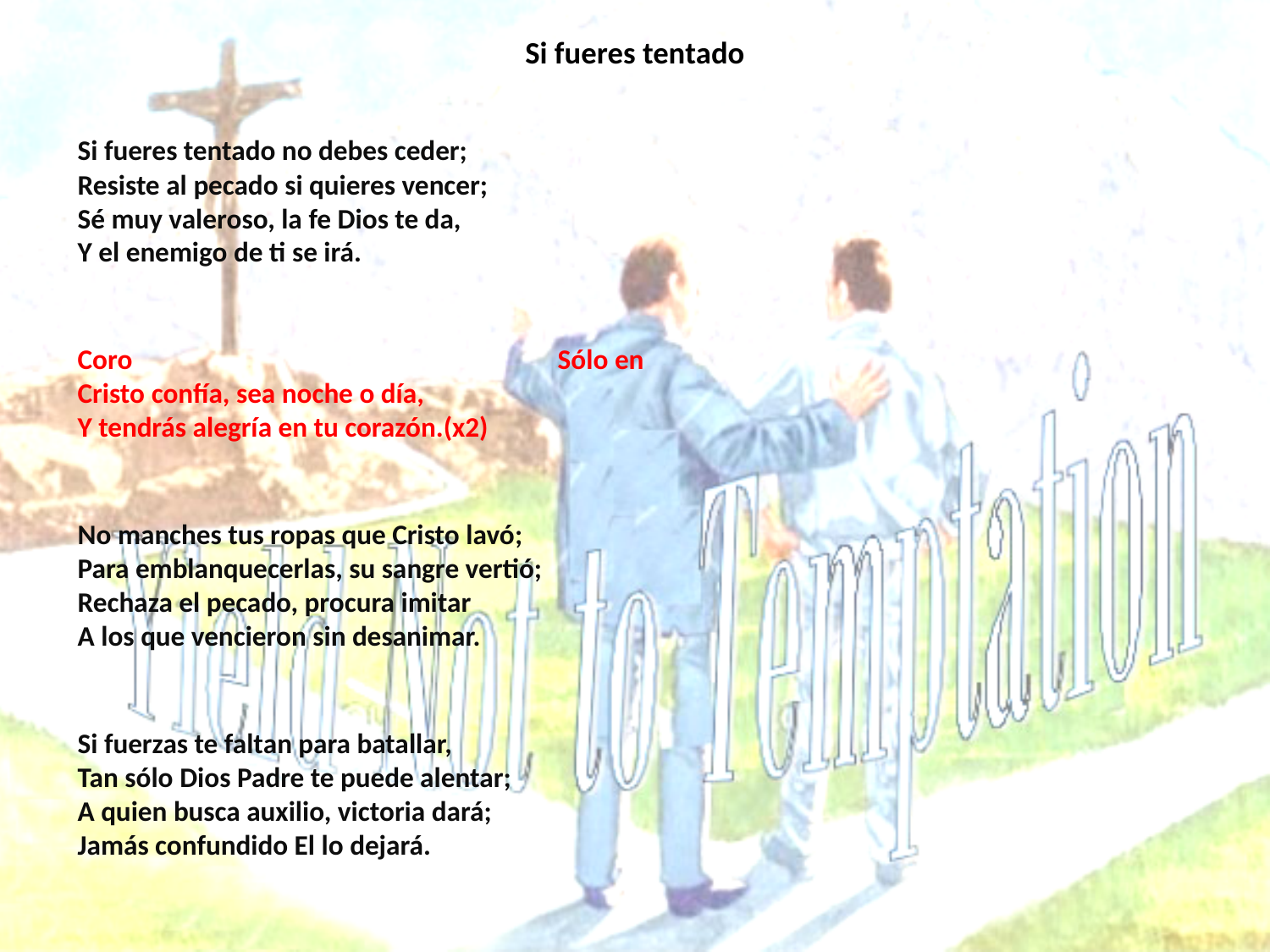

# Si fueres tentado
Si fueres tentado no debes ceder;
Resiste al pecado si quieres vencer;
Sé muy valeroso, la fe Dios te da,
Y el enemigo de ti se irá.
Coro                                                                   Sólo en Cristo confía, sea noche o día,
Y tendrás alegría en tu corazón.(x2)
No manches tus ropas que Cristo lavó;
Para emblanquecerlas, su sangre vertió;
Rechaza el pecado, procura imitar
A los que vencieron sin desanimar.
Si fuerzas te faltan para batallar,
Tan sólo Dios Padre te puede alentar;
A quien busca auxilio, victoria dará;
Jamás confundido El lo dejará.